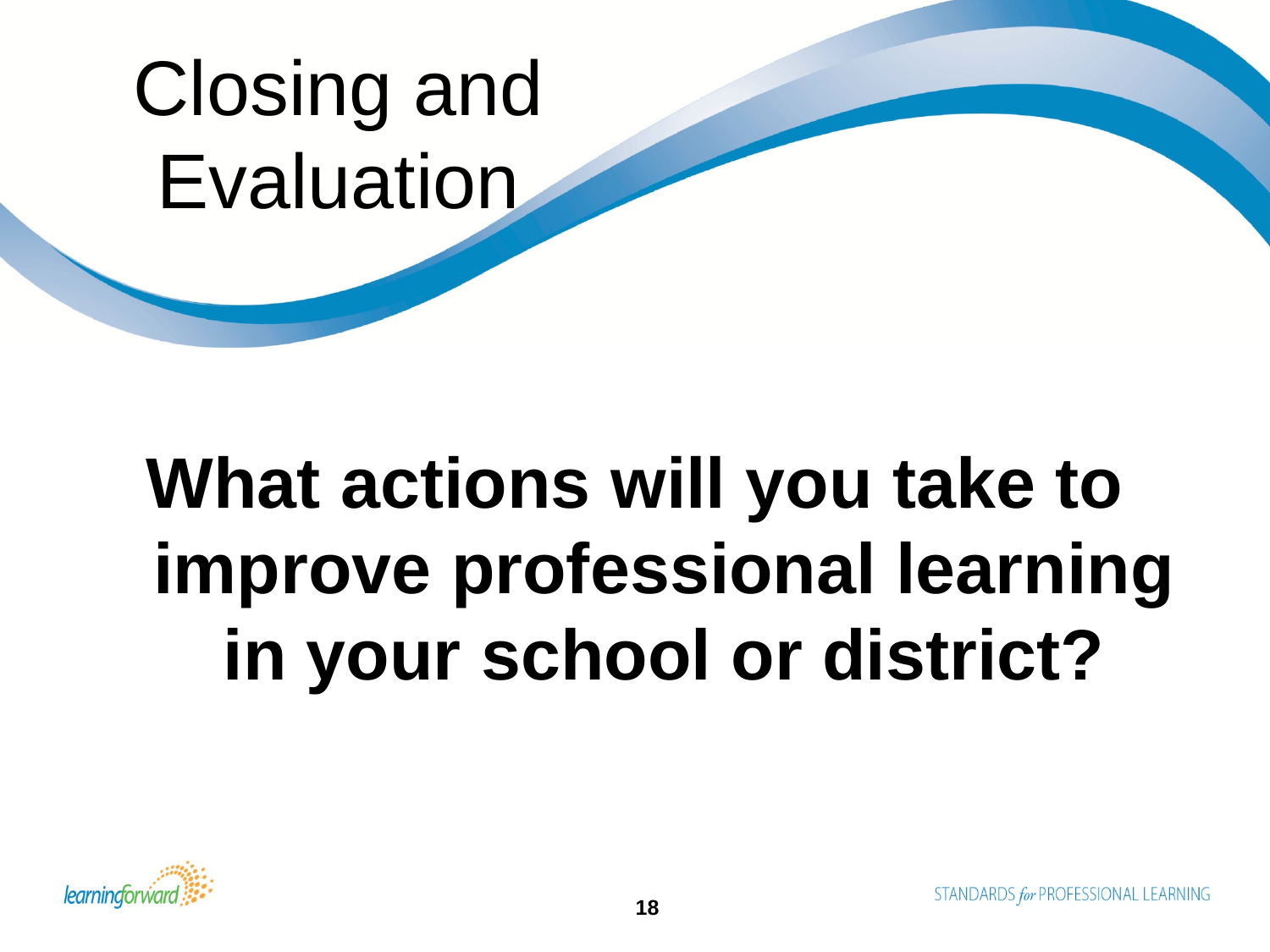

Closing and Evaluation
# What actions will you take to improve professional learning in your school or district?
18